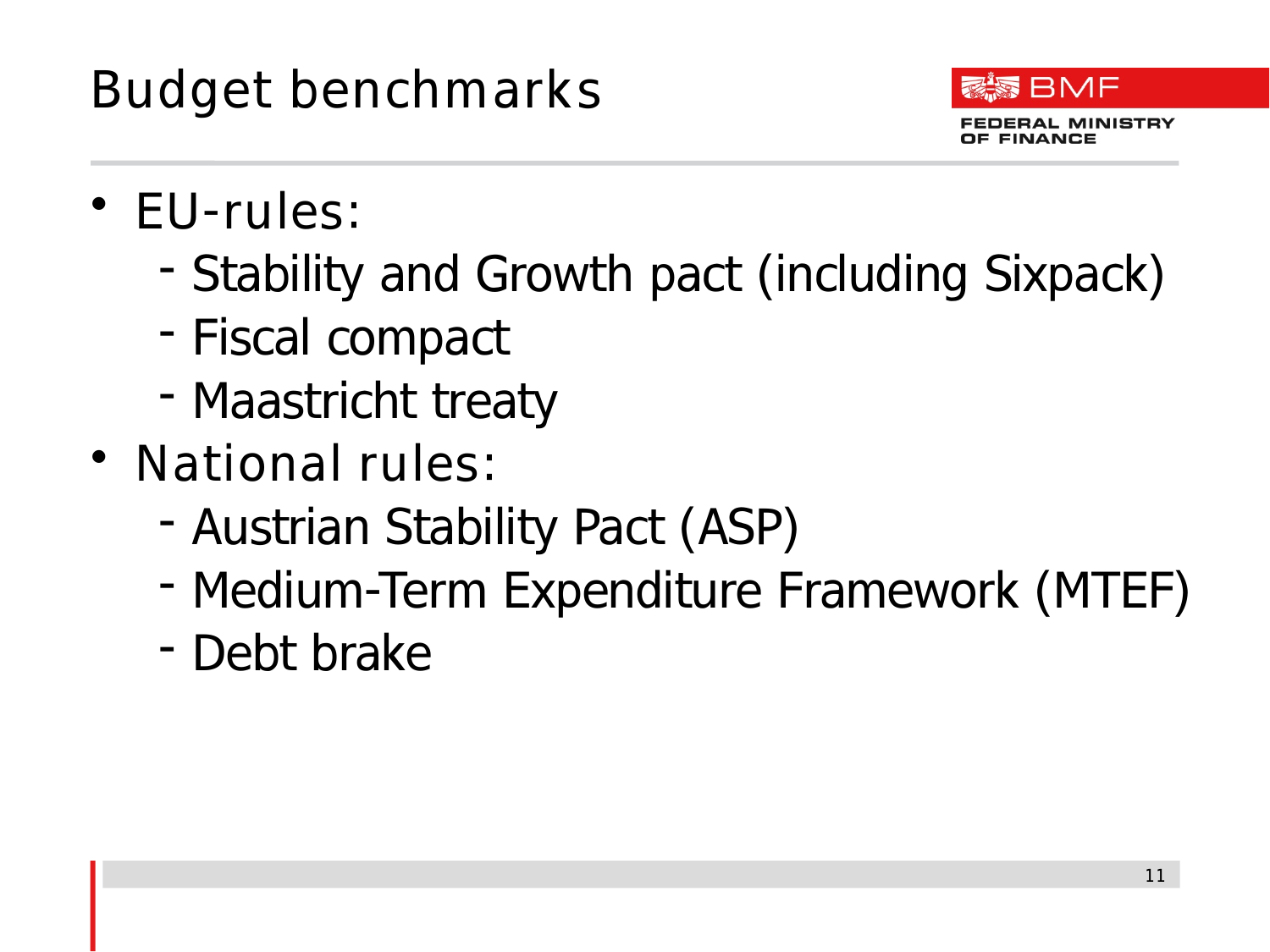

# Budget benchmarks
EU-rules:
Stability and Growth pact (including Sixpack)
Fiscal compact
Maastricht treaty
National rules:
Austrian Stability Pact (ASP)
Medium-Term Expenditure Framework (MTEF)
Debt brake
11